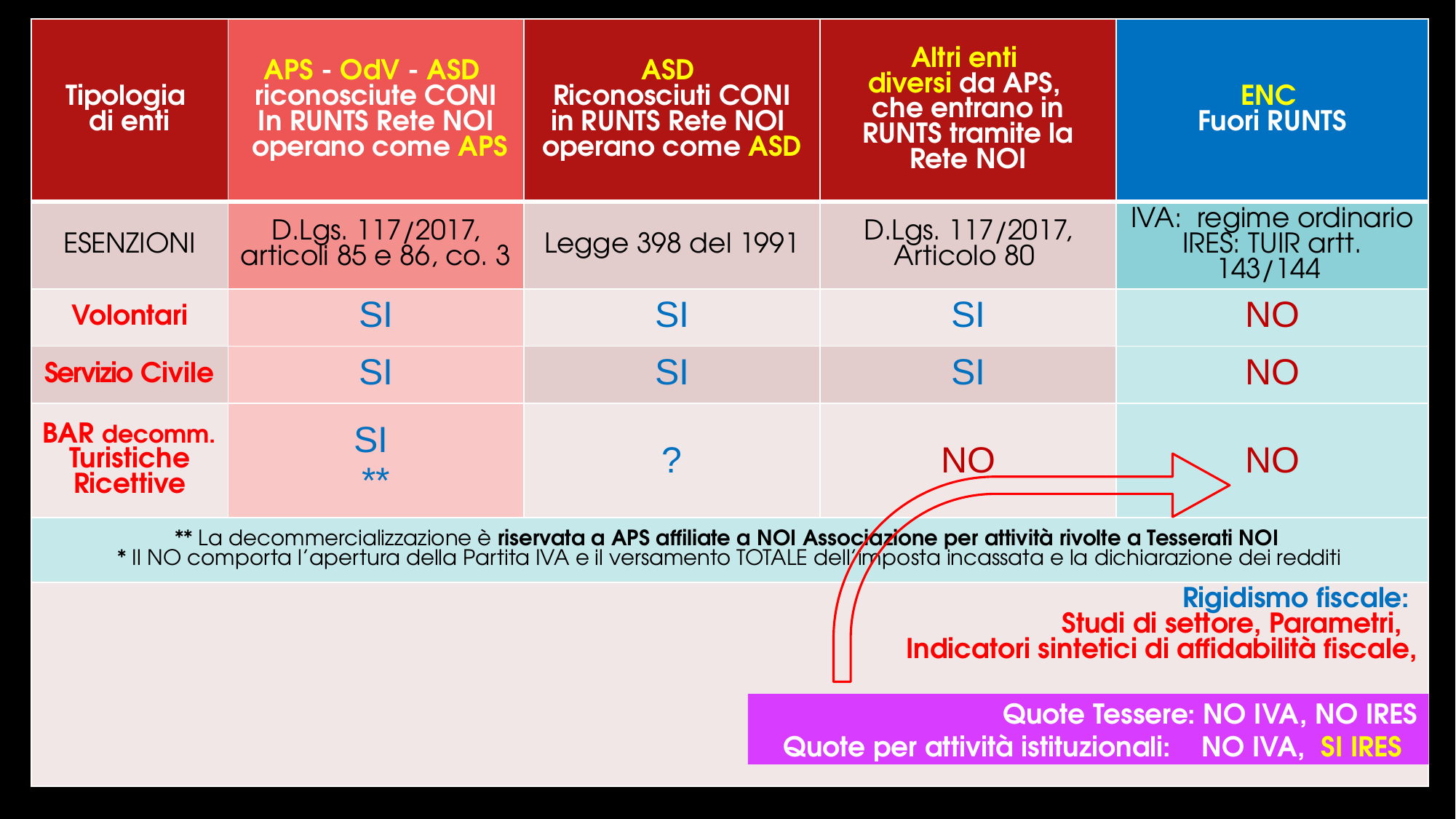

| Tipologia di enti | APS - OdV - ASD riconosciute CONI In RUNTS Rete NOI operano come APS | ASD Riconosciuti CONI in RUNTS Rete NOI operano come ASD | Altri enti diversi da APS, che entrano in RUNTS tramite la Rete NOI | ENC Fuori RUNTS |
| --- | --- | --- | --- | --- |
| ESENZIONI | D.Lgs. 117/2017, articoli 85 e 86, co. 3 | Legge 398 del 1991 | D.Lgs. 117/2017, Articolo 80 | IVA: regime ordinario IRES: TUIR artt. 143/144 |
| Volontari | SI | SI | SI | NO |
| Servizio Civile | SI | SI | SI | NO |
| BAR decomm. Turistiche Ricettive | SI \*\* | ? | NO | NO |
| \*\* La decommercializzazione è riservata a APS affiliate a NOI Associazione per attività rivolte a Tesserati NOI \* Il NO comporta l’apertura della Partita IVA e il versamento TOTALE dell’imposta incassata e la dichiarazione dei redditi |  |  |  |  |
| Rigidismo fiscale: Studi di settore, Parametri, Indicatori sintetici di affidabilità fiscale, |  |  |  |  |

Quote Tessere: NO IVA, NO IRES
Quote per attività istituzionali:    NO IVA,  SI IRES .